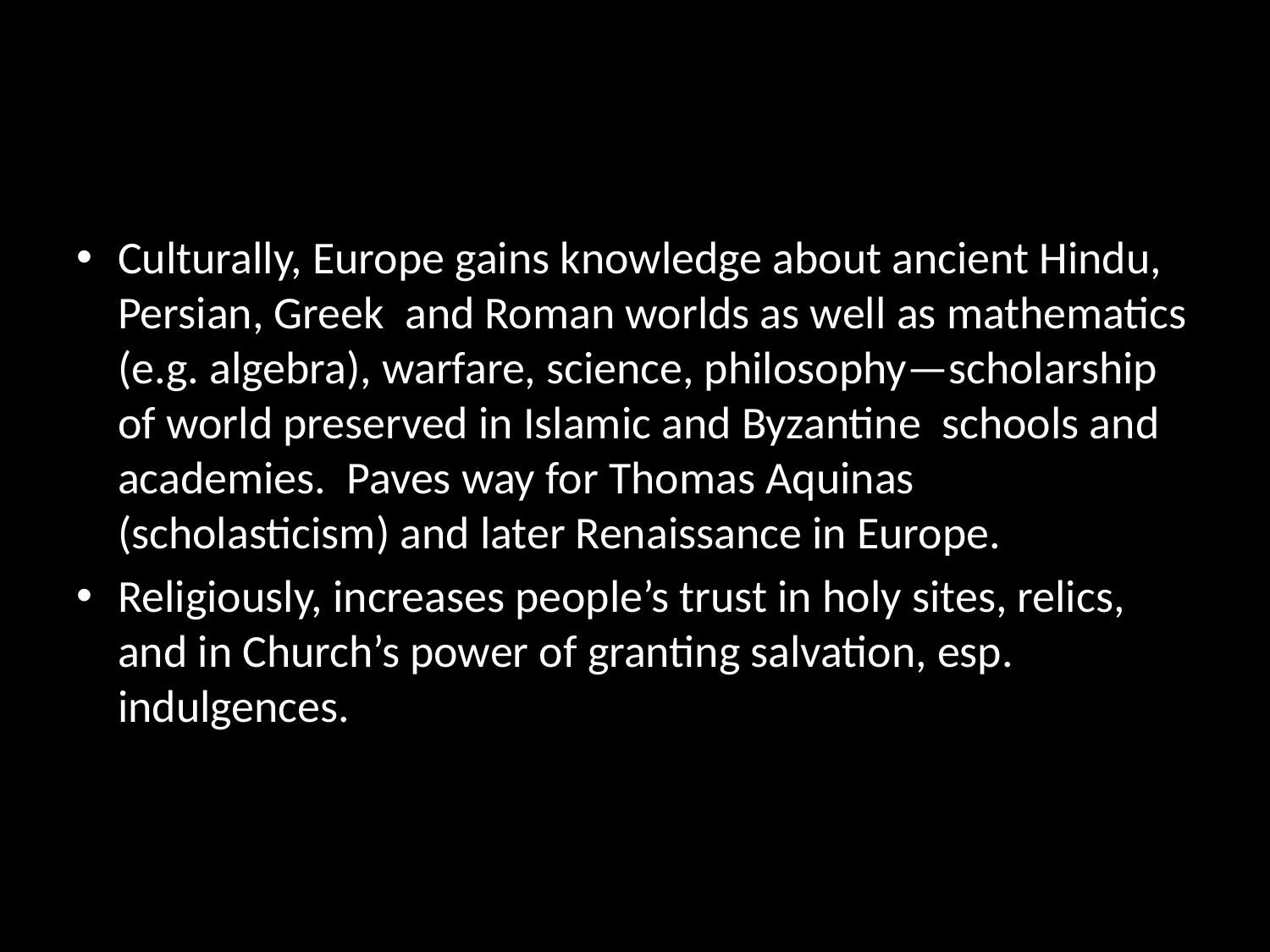

#
Culturally, Europe gains knowledge about ancient Hindu, Persian, Greek  and Roman worlds as well as mathematics (e.g. algebra), warfare, science, philosophy—scholarship of world preserved in Islamic and Byzantine  schools and academies.  Paves way for Thomas Aquinas (scholasticism) and later Renaissance in Europe.
Religiously, increases people’s trust in holy sites, relics,  and in Church’s power of granting salvation, esp. indulgences.